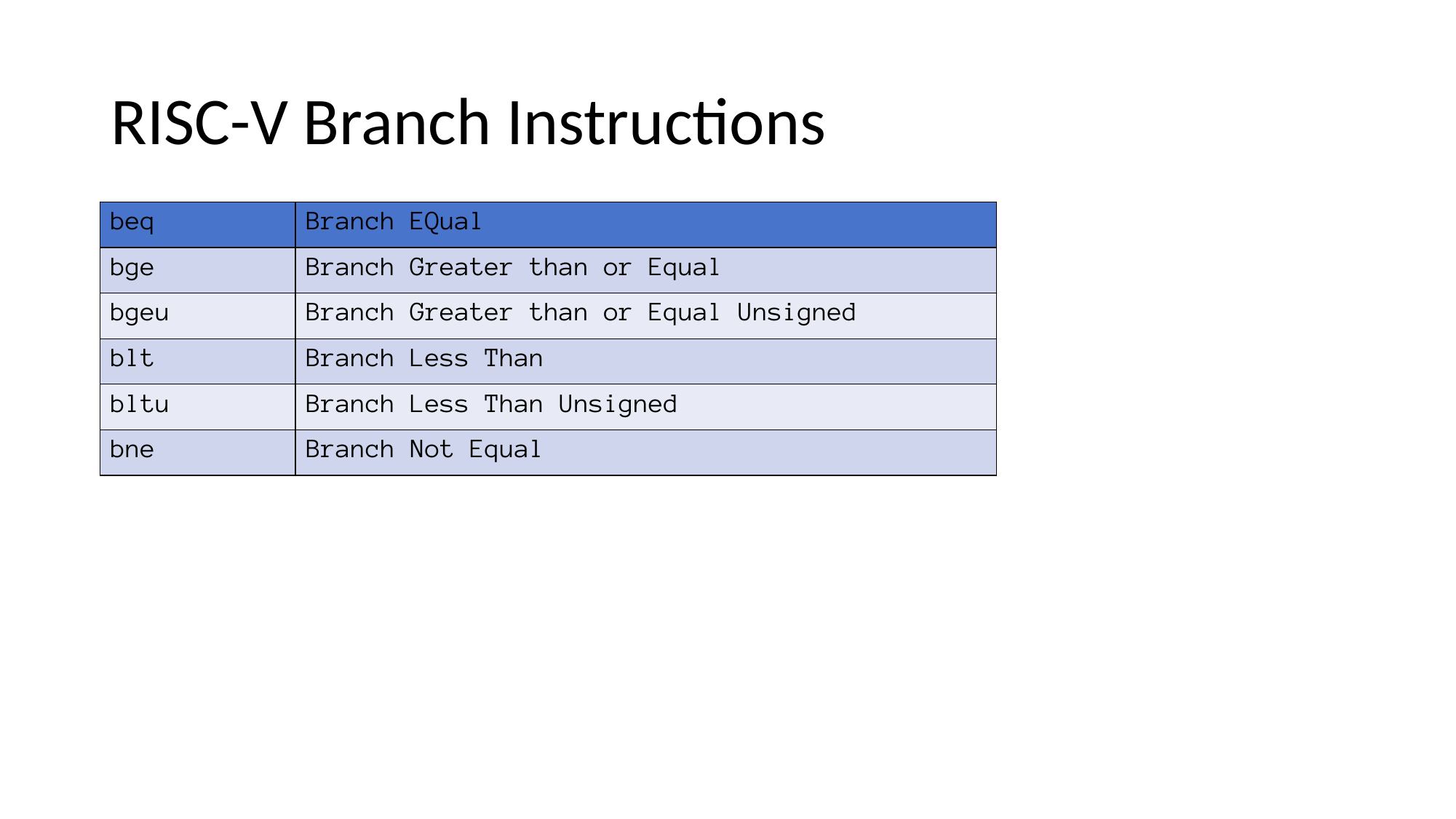

# RISC-V Branch Instructions
| beq | Branch EQual |
| --- | --- |
| bge | Branch Greater than or Equal |
| bgeu | Branch Greater than or Equal Unsigned |
| blt | Branch Less Than |
| bltu | Branch Less Than Unsigned |
| bne | Branch Not Equal |